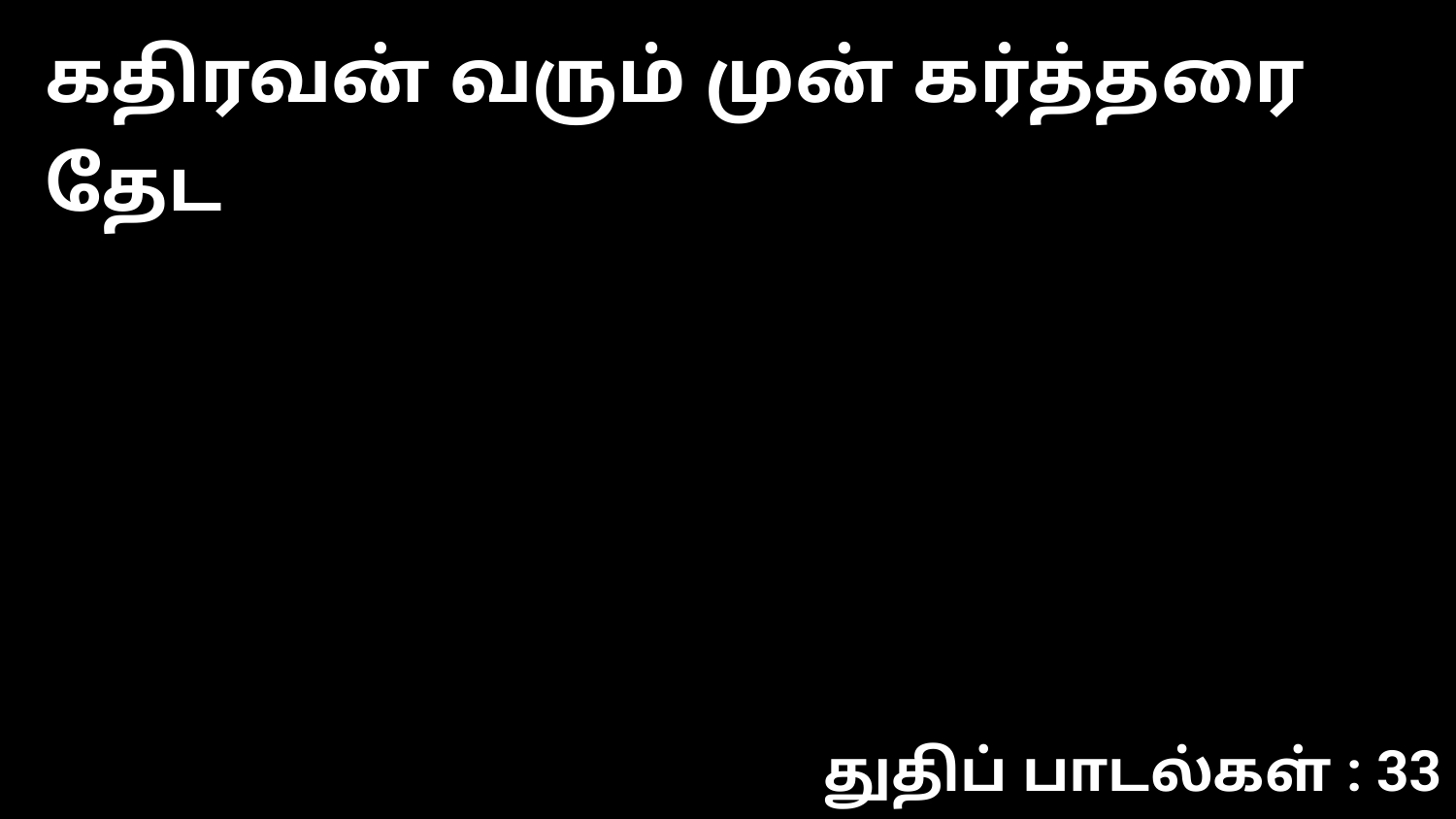

கதிரவன் வரும் முன் கர்த்தரை தேட
துதிப் பாடல்கள் : 33